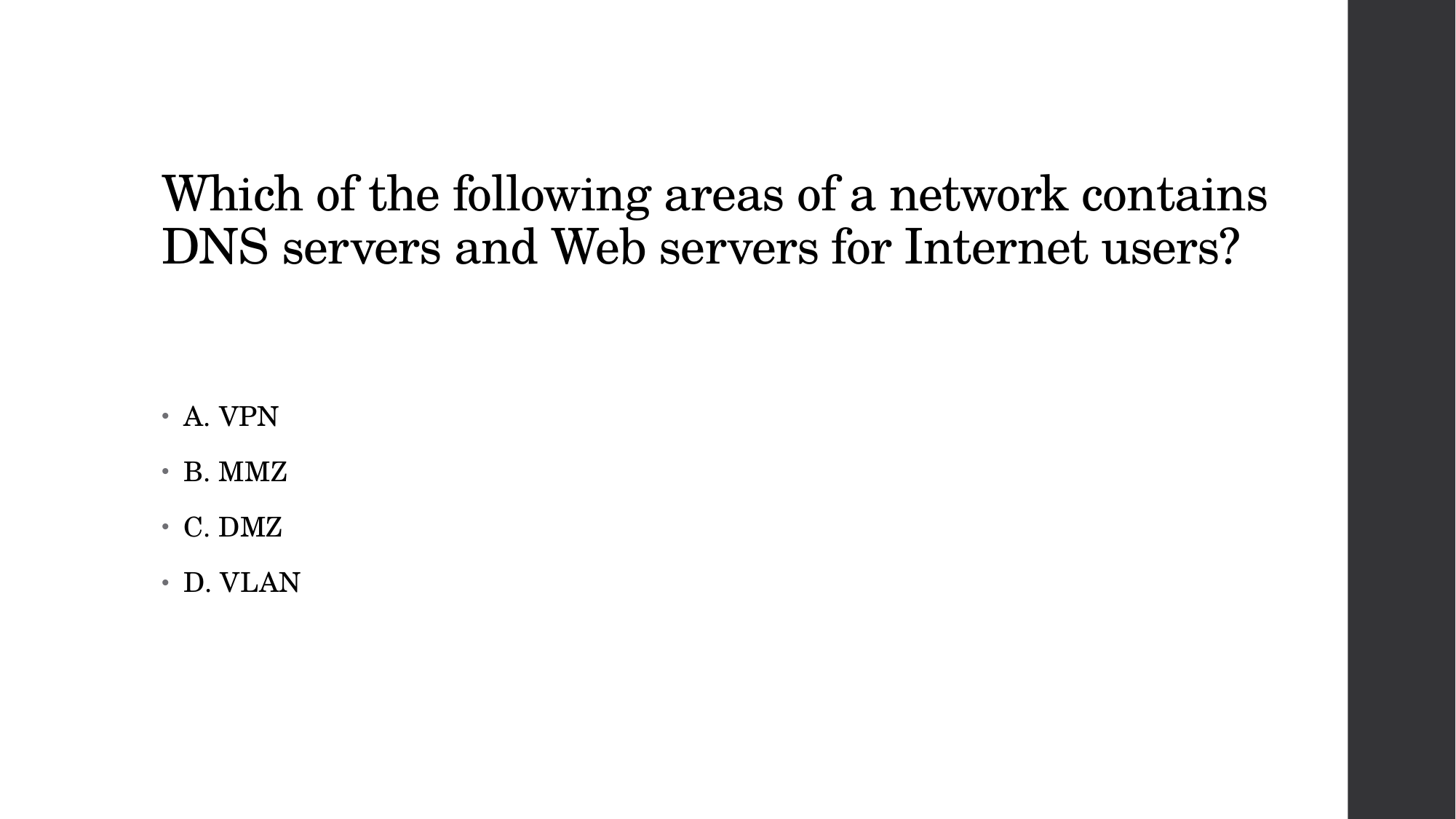

# Which of the following areas of a network contains DNS servers and Web servers for Internet users?
A. VPN
B. MMZ
C. DMZ
D. VLAN